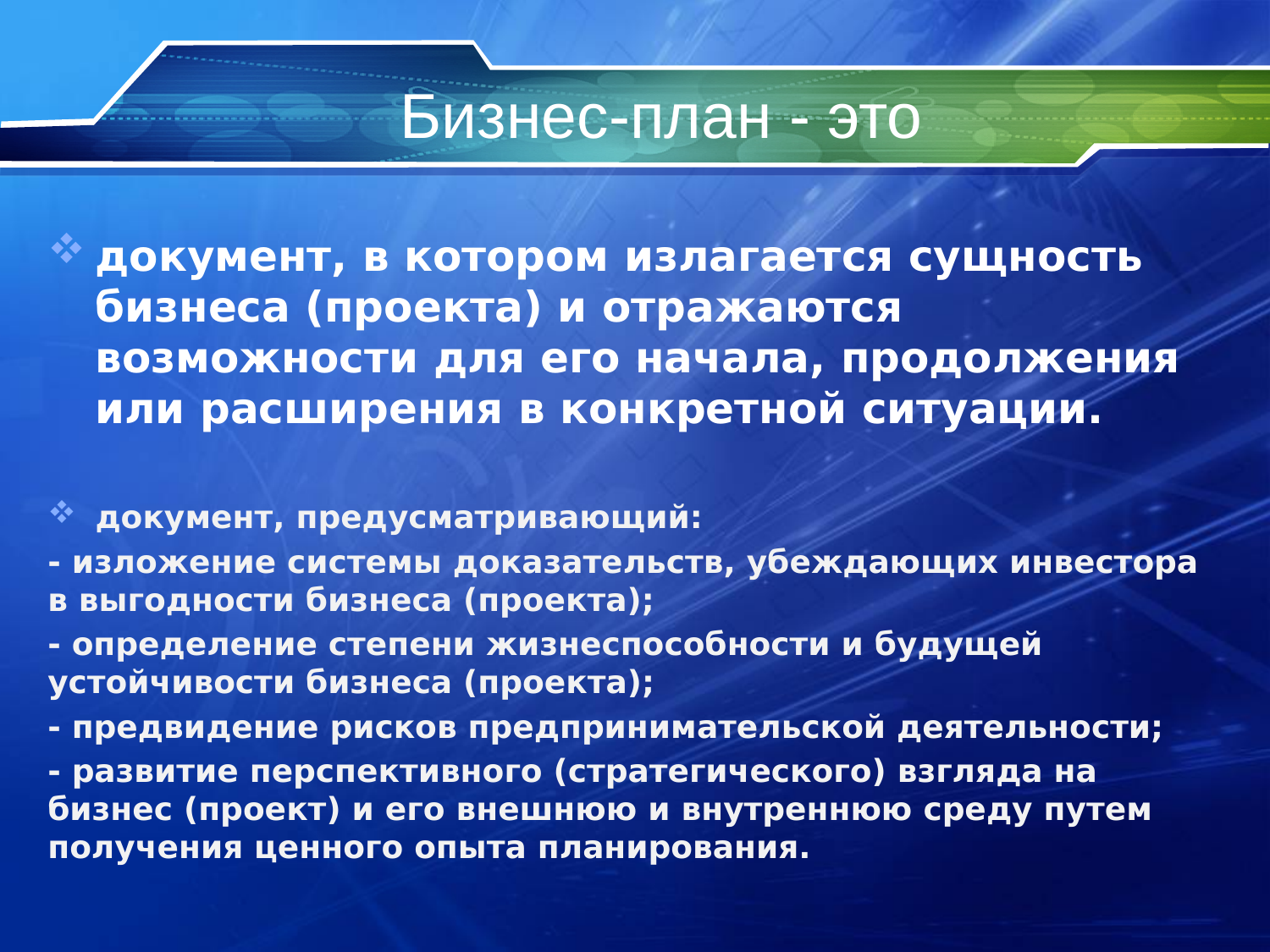

# Бизнес-план - это
документ, в котором излагается сущность бизнеса (проекта) и отражаются возможности для его начала, продолжения или расширения в конкретной ситуации.

документ, предусматривающий:
- изложение системы доказательств, убеждающих инвестора в выгодности бизнеса (проекта);
- определение степени жизнеспособности и будущей устойчивости бизнеса (проекта);
- предвидение рисков предпринимательской деятельности;
- развитие перспективного (стратегического) взгляда на бизнес (проект) и его внешнюю и внутреннюю среду путем получения ценного опыта планирования.